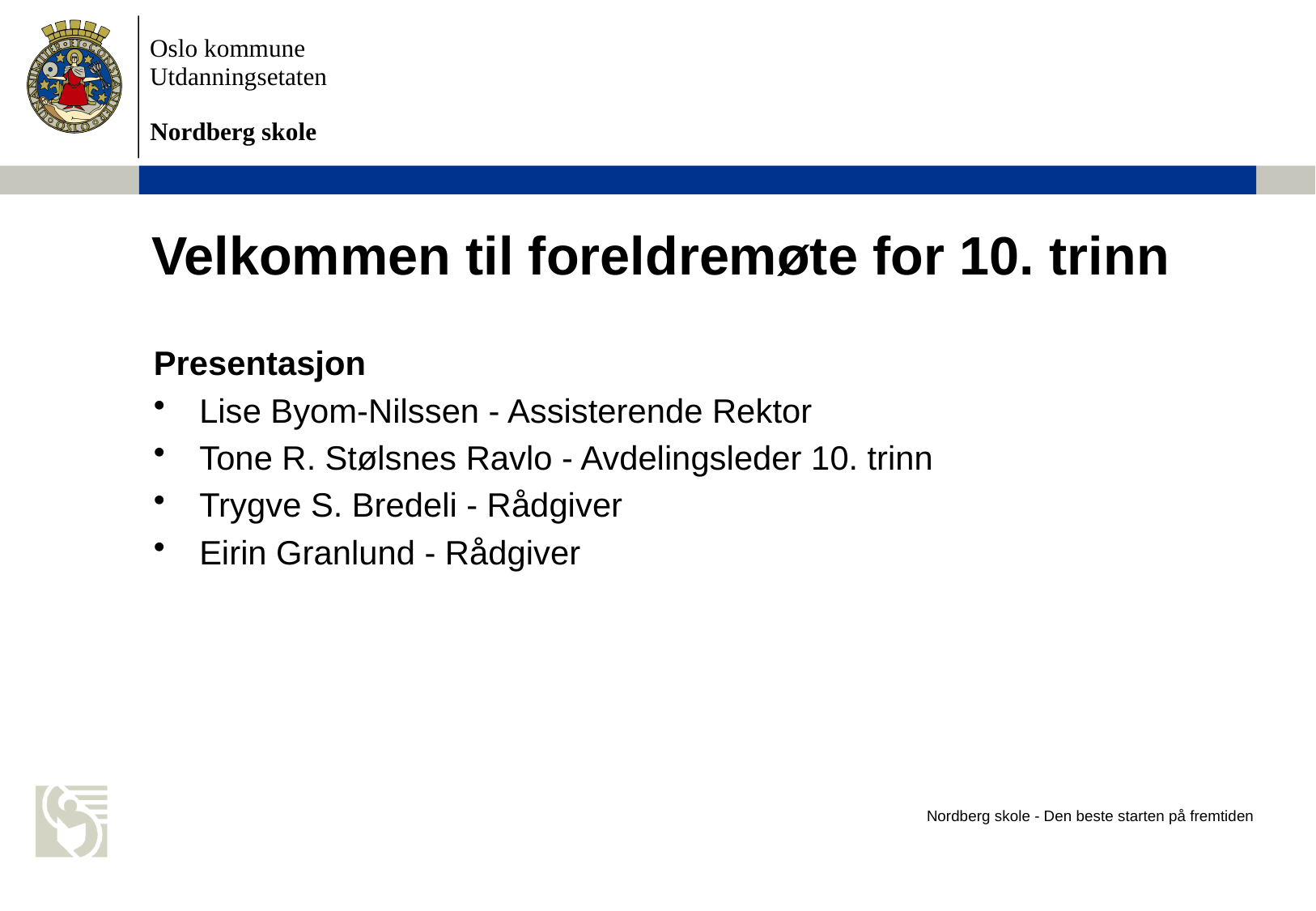

# Velkommen til foreldremøte for 10. trinn
Presentasjon
Lise Byom-Nilssen - Assisterende Rektor
Tone R. Stølsnes Ravlo - Avdelingsleder 10. trinn
Trygve S. Bredeli - Rådgiver
Eirin Granlund - Rådgiver

Nordberg skole - Den beste starten på fremtiden